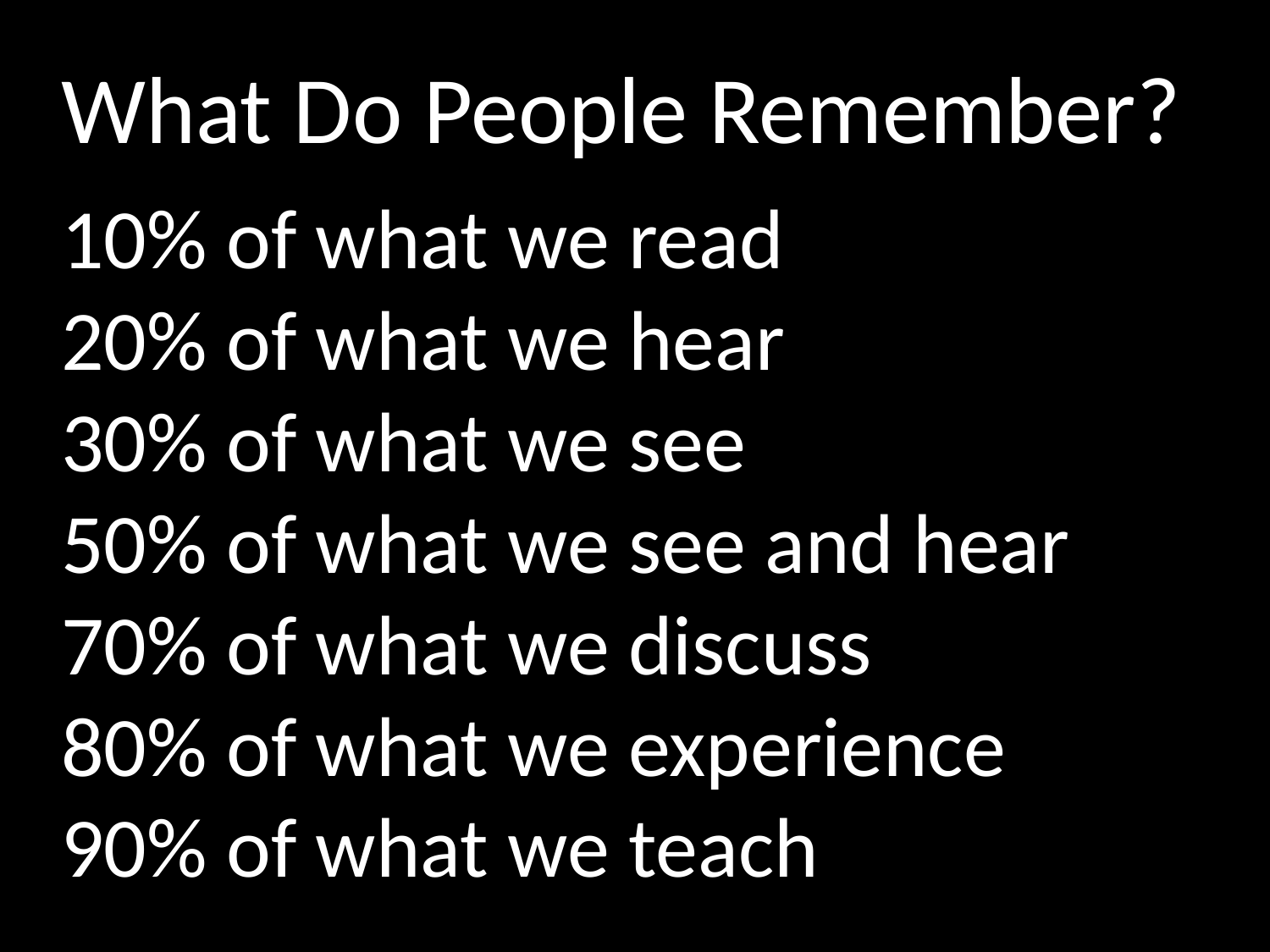

What Do People Remember?

10% of what we read
20% of what we hear
30% of what we see
50% of what we see and hear
70% of what we discuss
80% of what we experience
90% of what we teach